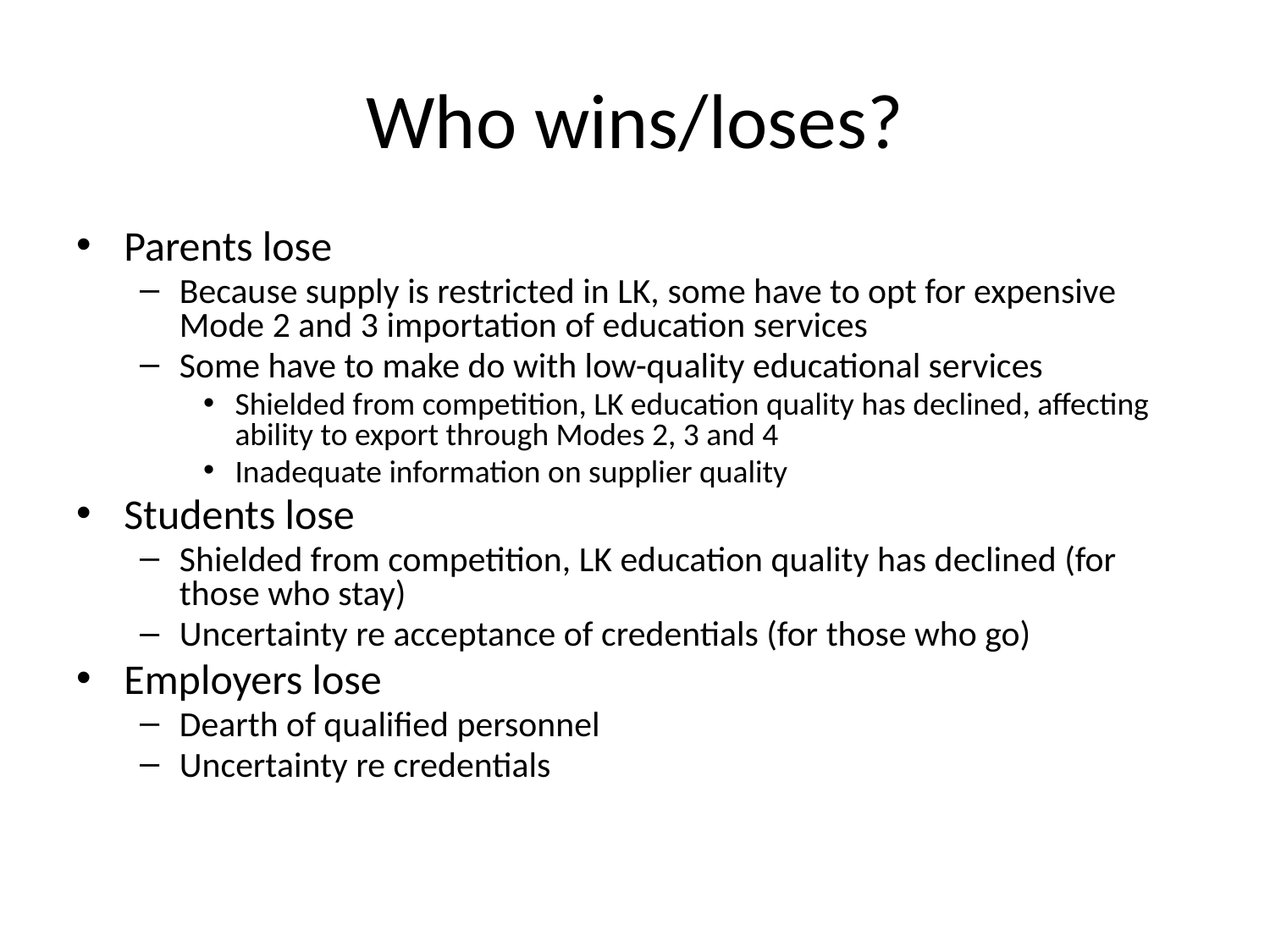

# Who wins/loses?
Parents lose
Because supply is restricted in LK, some have to opt for expensive Mode 2 and 3 importation of education services
Some have to make do with low-quality educational services
Shielded from competition, LK education quality has declined, affecting ability to export through Modes 2, 3 and 4
Inadequate information on supplier quality
Students lose
Shielded from competition, LK education quality has declined (for those who stay)
Uncertainty re acceptance of credentials (for those who go)
Employers lose
Dearth of qualified personnel
Uncertainty re credentials